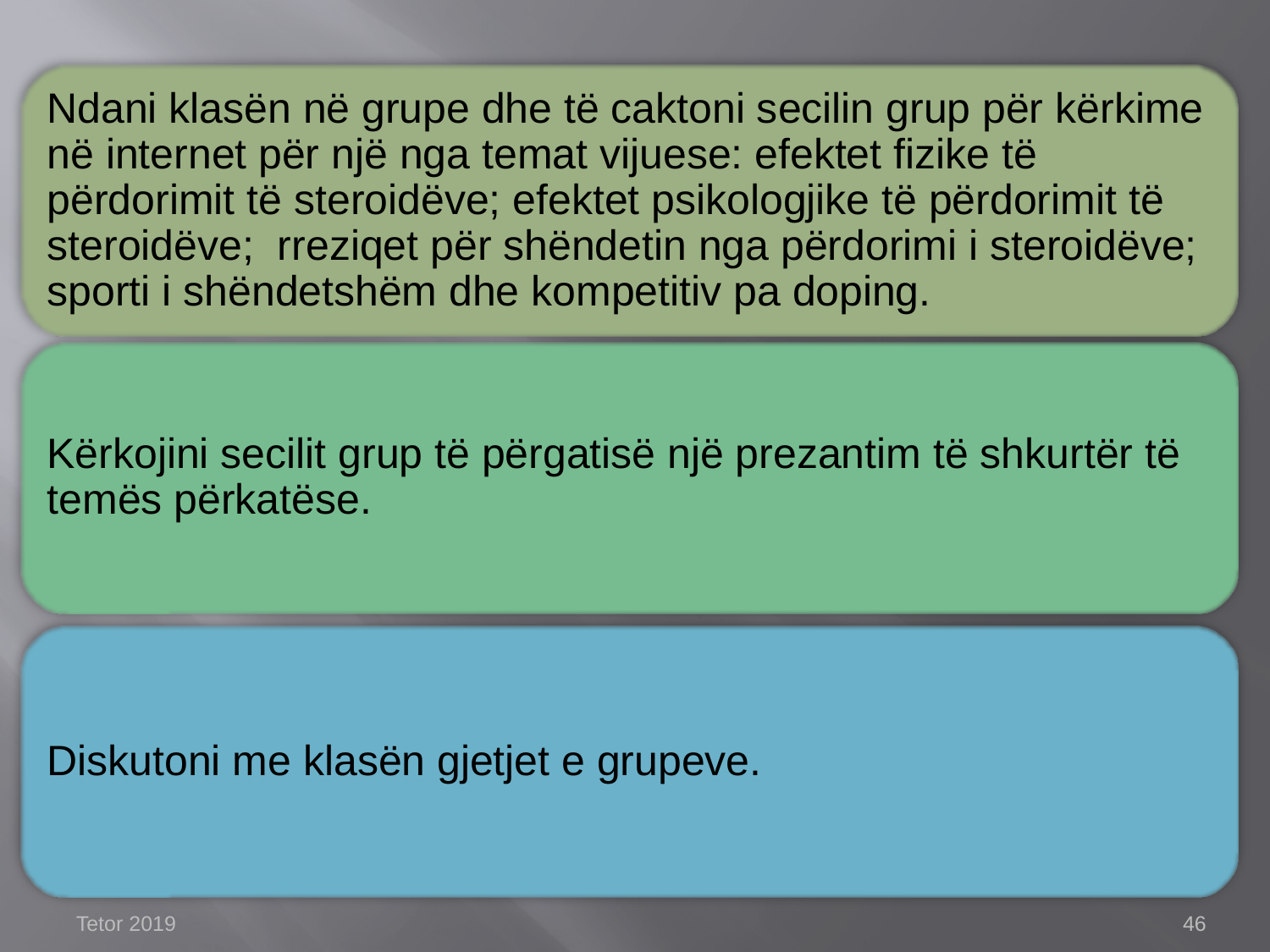

Ndani klasën në grupe dhe të caktoni secilin grup për kërkime në internet për një nga temat vijuese: efektet fizike të përdorimit të steroidëve; efektet psikologjike të përdorimit të steroidëve;  rreziqet për shëndetin nga përdorimi i steroidëve; sporti i shëndetshëm dhe kompetitiv pa doping.
Kërkojini secilit grup të përgatisë një prezantim të shkurtër të temës përkatëse.
Diskutoni me klasën gjetjet e grupeve.
Tetor 2019
46